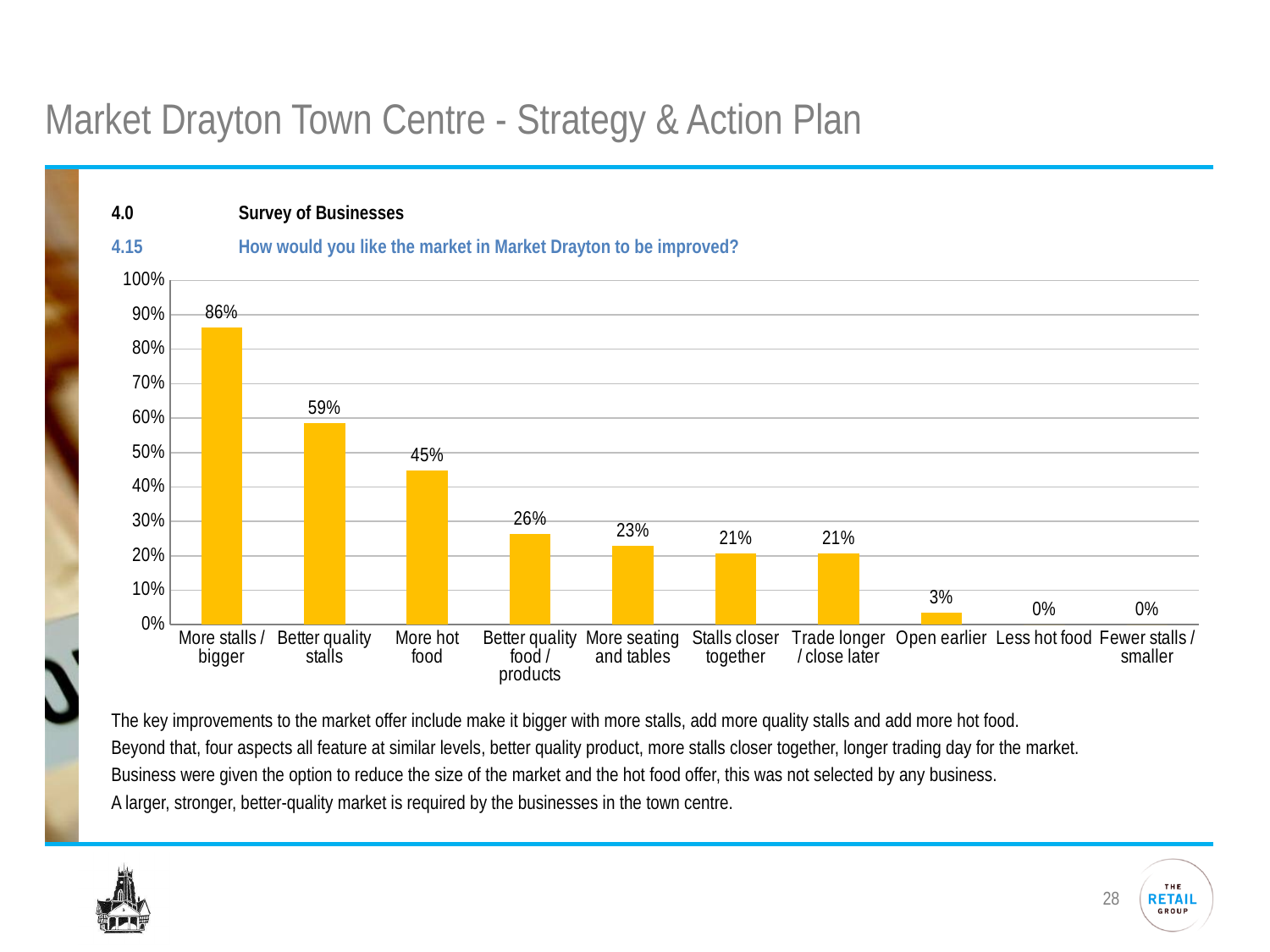

# Market Drayton Town Centre - Strategy & Action Plan
4.0	Survey of Businesses
4.15	How would you like the market in Market Drayton to be improved?

[unsupported chart]

The key improvements to the market offer include make it bigger with more stalls, add more quality stalls and add more hot food.
Beyond that, four aspects all feature at similar levels, better quality product, more stalls closer together, longer trading day for the market.
Business were given the option to reduce the size of the market and the hot food offer, this was not selected by any business.
A larger, stronger, better-quality market is required by the businesses in the town centre.